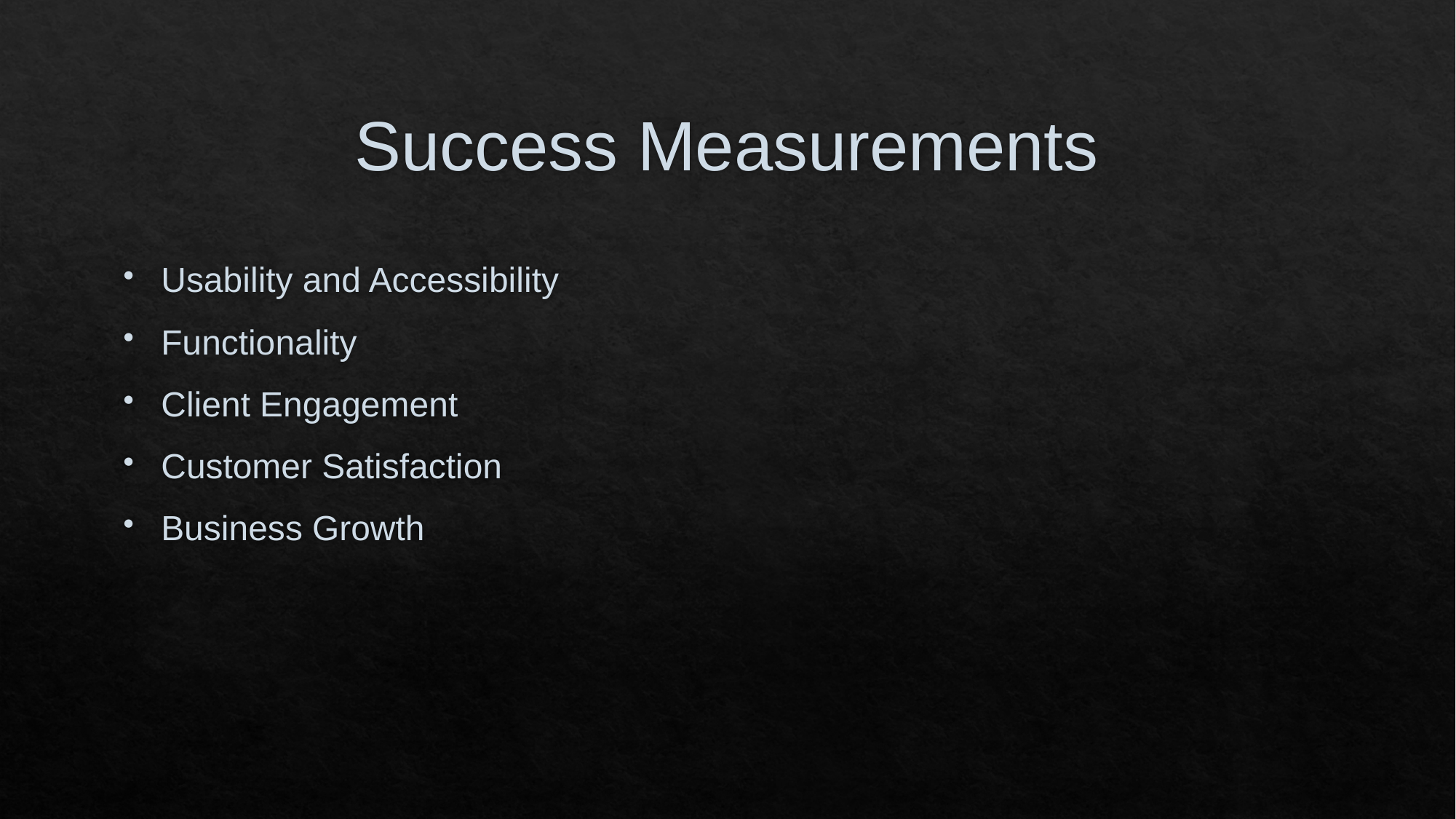

# Success Measurements
Usability and Accessibility
Functionality
Client Engagement
Customer Satisfaction
Business Growth